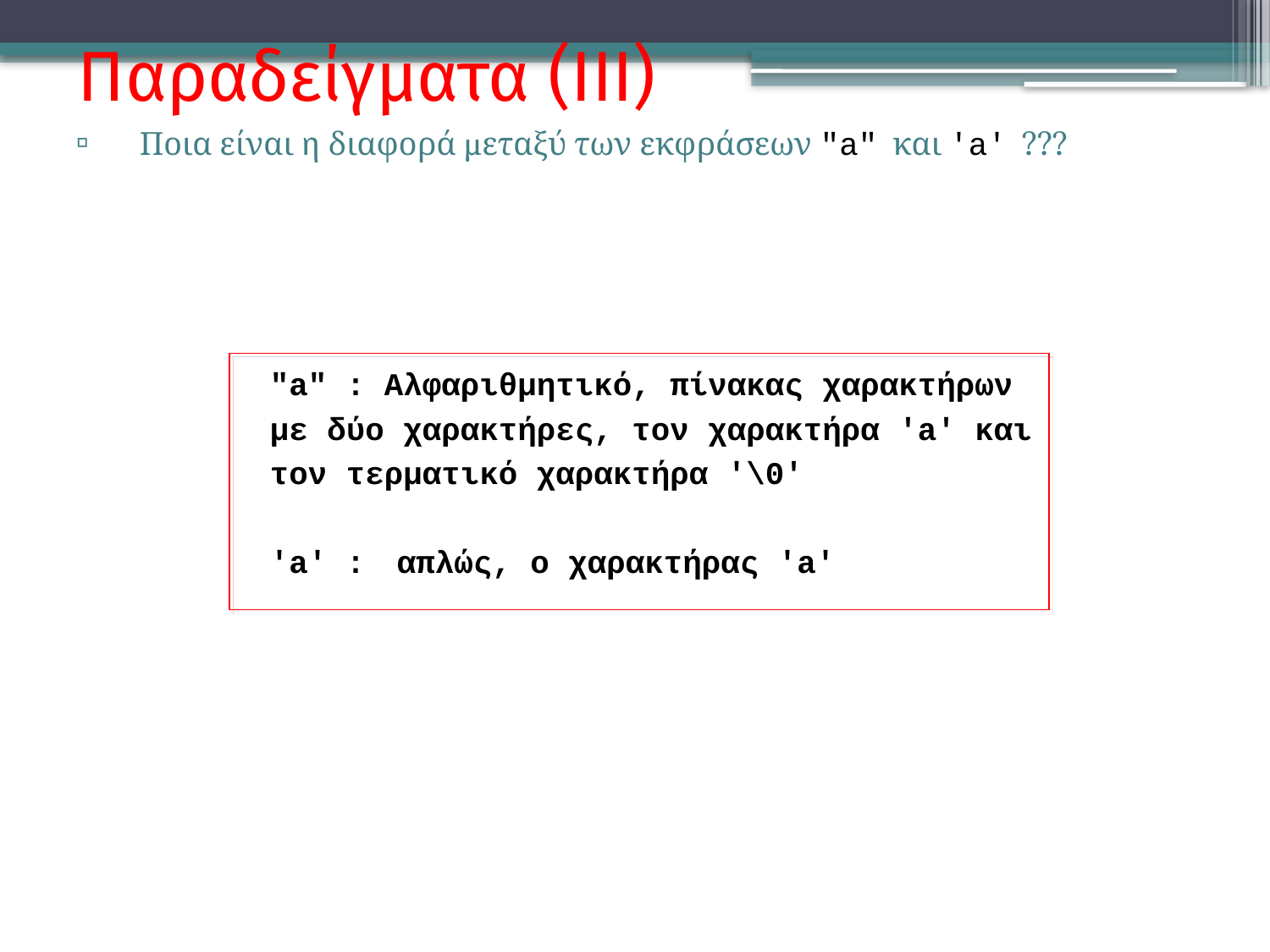

# Παραδείγματα (ΙΙΙ)
Ποια είναι η διαφορά μεταξύ των εκφράσεων "a"  και 'a'  ???

	"a" : Αλφαριθμητικό, πίνακας χαρακτήρων
	με δύο χαρακτήρες, τον χαρακτήρα 'a' και
	τον τερματικό χαρακτήρα '\0'

	'a' :	απλώς, ο χαρακτήρας 'a'